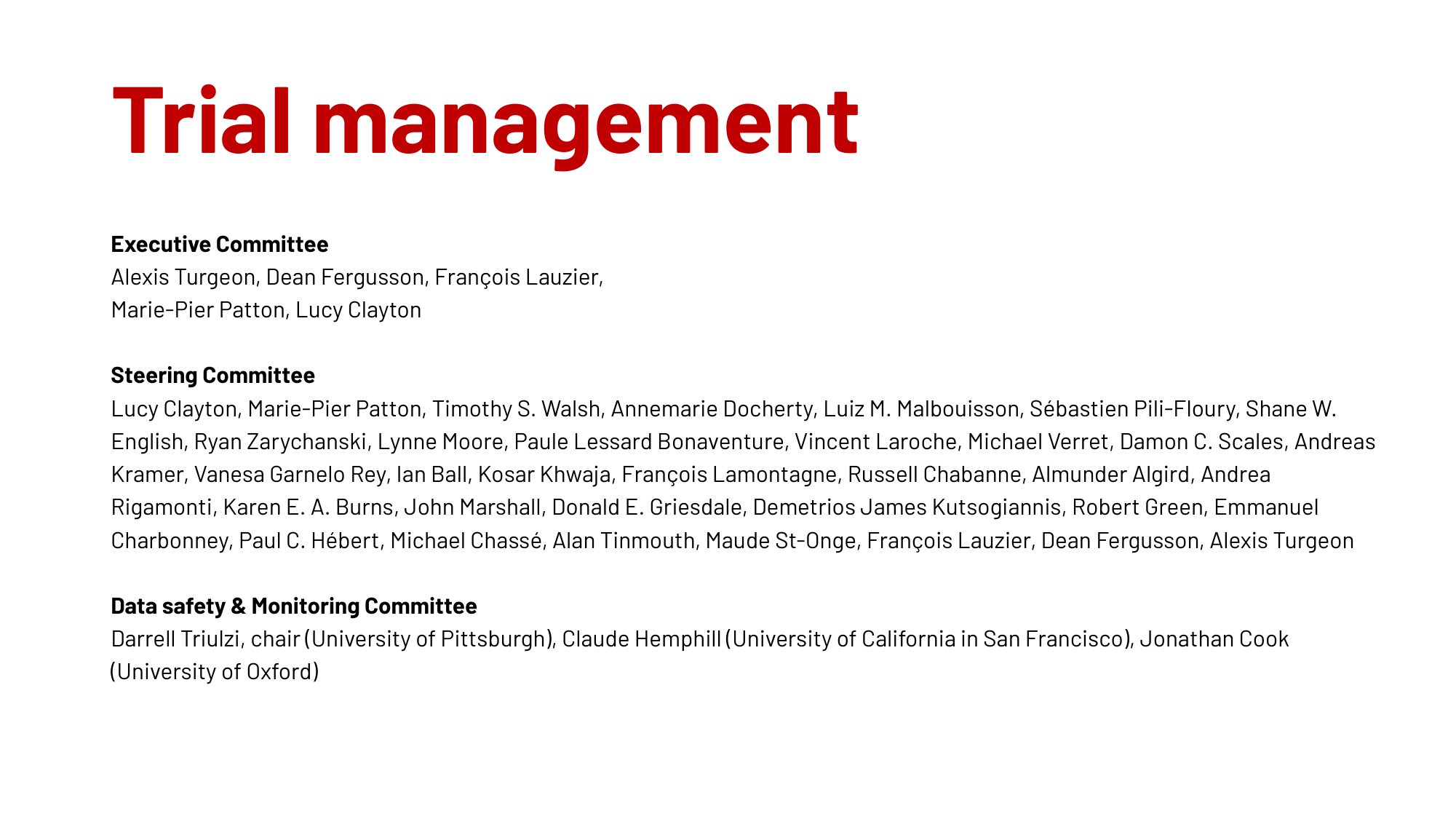

# Trial management
Executive Committee
Alexis Turgeon, Dean Fergusson, François Lauzier,
Marie-Pier Patton, Lucy Clayton

Steering Committee
Lucy Clayton, Marie-Pier Patton, Timothy S. Walsh, Annemarie Docherty, Luiz M. Malbouisson, Sébastien Pili-Floury, Shane W. English, Ryan Zarychanski, Lynne Moore, Paule Lessard Bonaventure, Vincent Laroche, Michael Verret, Damon C. Scales, Andreas Kramer, Vanesa Garnelo Rey, Ian Ball, Kosar Khwaja, François Lamontagne, Russell Chabanne, Almunder Algird, Andrea Rigamonti, Karen E. A. Burns, John Marshall, Donald E. Griesdale, Demetrios James Kutsogiannis, Robert Green, Emmanuel Charbonney, Paul C. Hébert, Michael Chassé, Alan Tinmouth, Maude St-Onge, François Lauzier, Dean Fergusson, Alexis Turgeon

Data safety & Monitoring Committee
Darrell Triulzi, chair (University of Pittsburgh), Claude Hemphill (University of California in San Francisco), Jonathan Cook (University of Oxford)